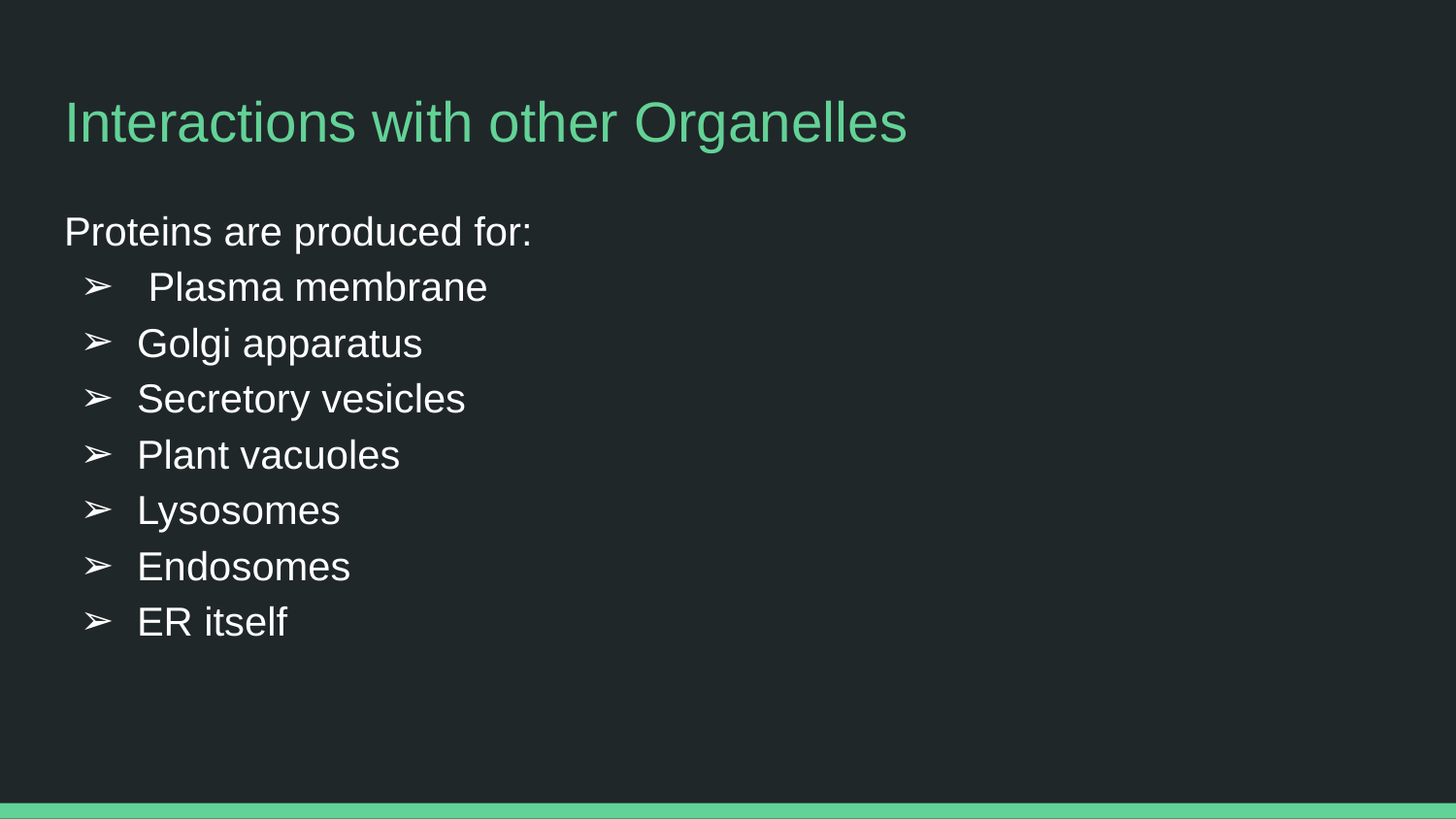

# Interactions with other Organelles
Proteins are produced for:
 Plasma membrane
Golgi apparatus
Secretory vesicles
Plant vacuoles
Lysosomes
Endosomes
ER itself